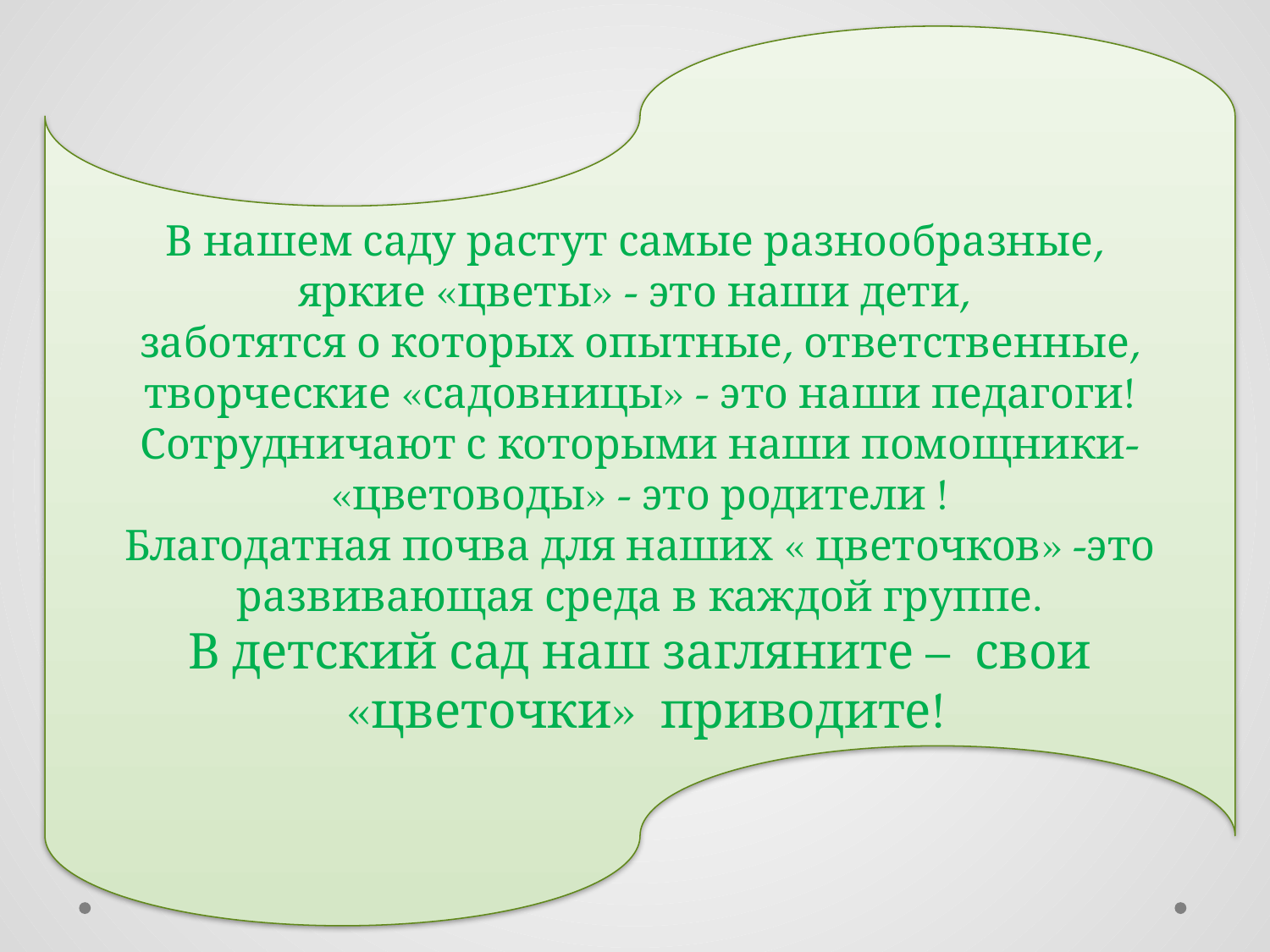

В нашем саду растут самые разнообразные,
яркие «цветы» - это наши дети,
заботятся о которых опытные, ответственные, творческие «садовницы» - это наши педагоги!
Сотрудничают с которыми наши помощники-
«цветоводы» - это родители !
Благодатная почва для наших « цветочков» -это развивающая среда в каждой группе.
В детский сад наш загляните –  свои
 «цветочки»  приводите!